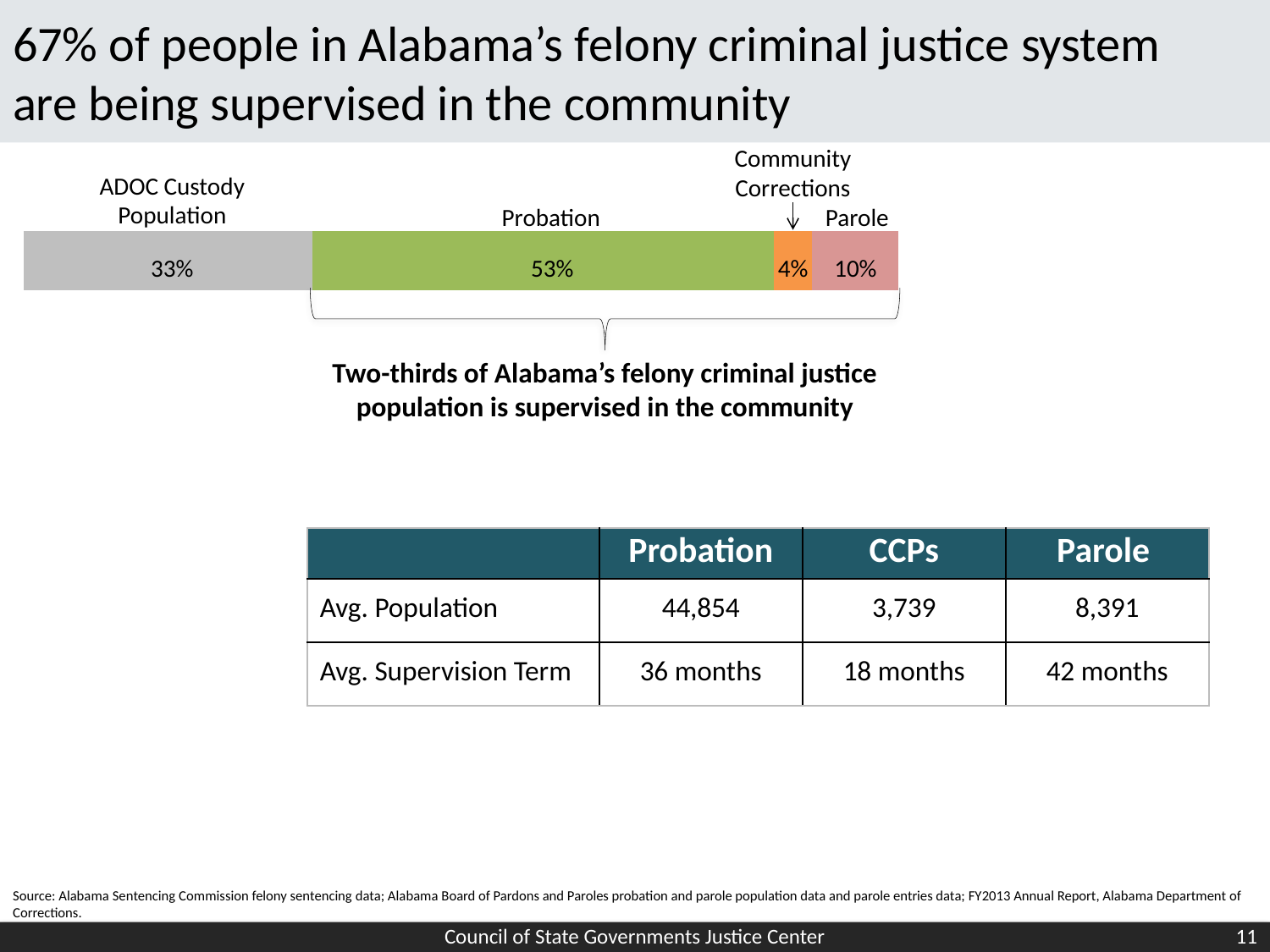

# 67% of people in Alabama’s felony criminal justice system are being supervised in the community

Community
Corrections
ADOC Custody Population

### Chart

| Category | ADOC Juris less CCPs | Probation | CCPs | Parole |
|---|---|---|---|---|
| Alabama Criminal Justice Population | 0.329978365158499 | 0.527396293857586 | 0.0439634088985044 | 0.0986619320854106 |
Probation
Parole
33%
53%
4%
10%
Two-thirds of Alabama’s felony criminal justice population is supervised in the community
|  | Probation | CCPs | Parole |
| --- | --- | --- | --- |
| Avg. Population | 44,854 | 3,739 | 8,391 |
| Avg. Supervision Term | 36 months | 18 months | 42 months |
Source: Alabama Sentencing Commission felony sentencing data; Alabama Board of Pardons and Paroles probation and parole population data and parole entries data; FY2013 Annual Report, Alabama Department of Corrections.
Council of State Governments Justice Center
11